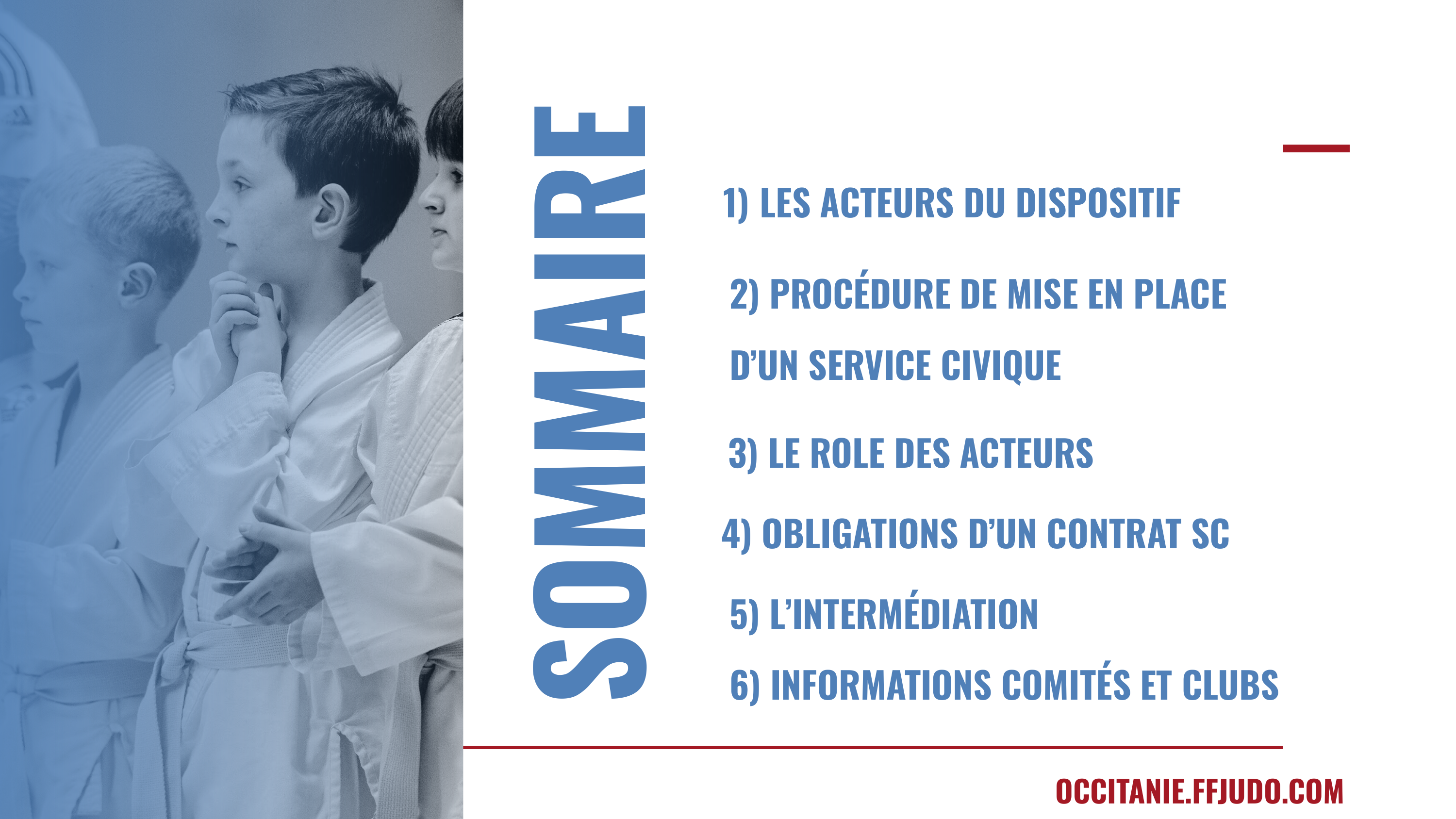

LES ACTEURS DU DISPOSITIF

2) PROCÉDURE DE MISE EN PLACE D’UN SERVICE CIVIQUE
SOMMAIRE
3) LE ROLE DES ACTEURS
4) OBLIGATIONS D’UN CONTRAT SC
5) L’INTERMÉDIATION
6) INFORMATIONS COMITÉS ET CLUBS